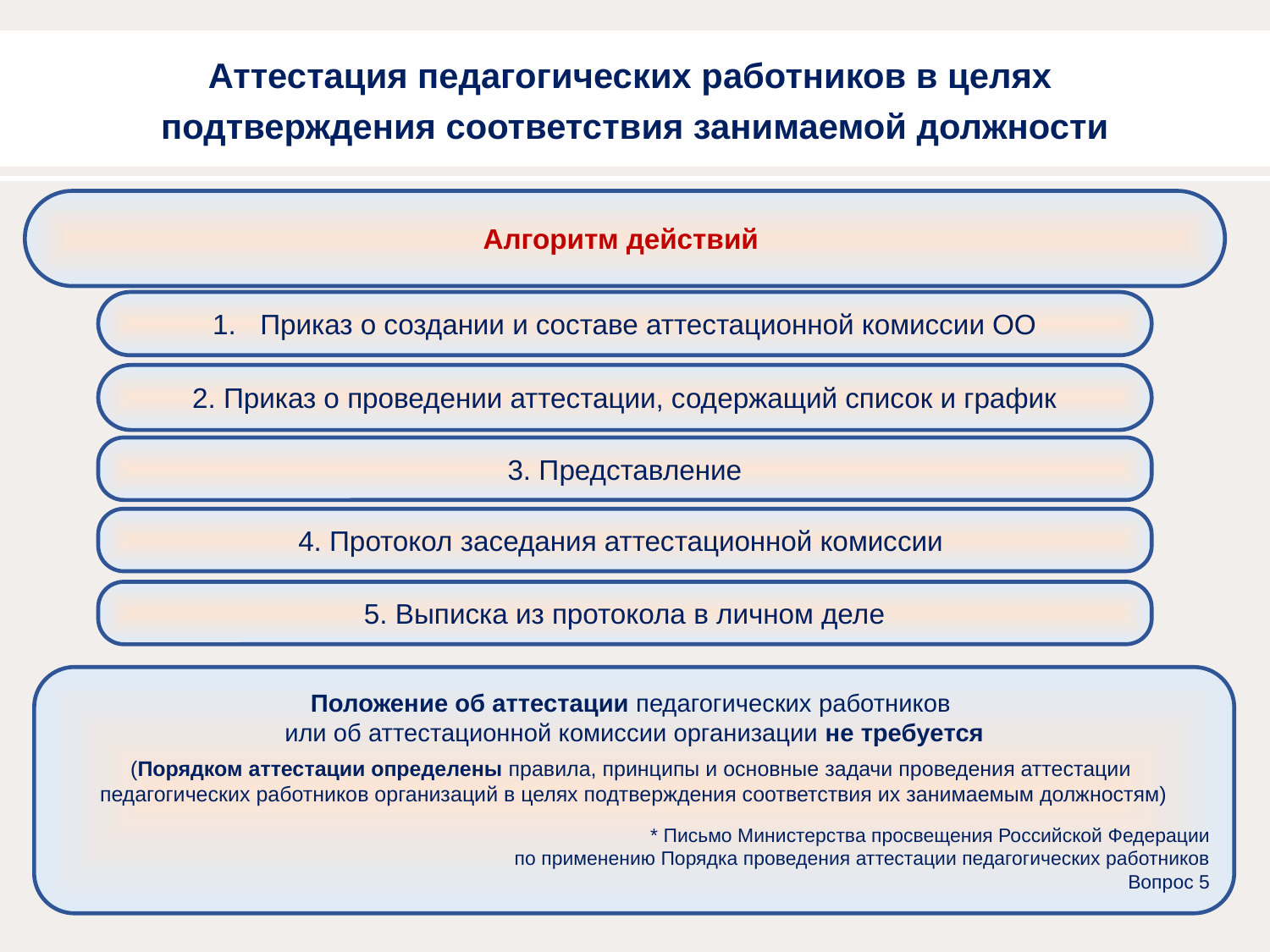

# Аттестация педагогических работников в целях подтверждения соответствия занимаемой должности
+

Алгоритм действий
Приказ о создании и составе аттестационной комиссии ОО
2. Приказ о проведении аттестации, содержащий список и график
3. Представление
4. Протокол заседания аттестационной комиссии
5. Выписка из протокола в личном деле
Положение об аттестации педагогических работников
или об аттестационной комиссии организации не требуется

(Порядком аттестации определены правила, принципы и основные задачи проведения аттестации
педагогических работников организаций в целях подтверждения соответствия их занимаемым должностям)

* Письмо Министерства просвещения Российской Федерации
по применению Порядка проведения аттестации педагогических работников
Вопрос 5